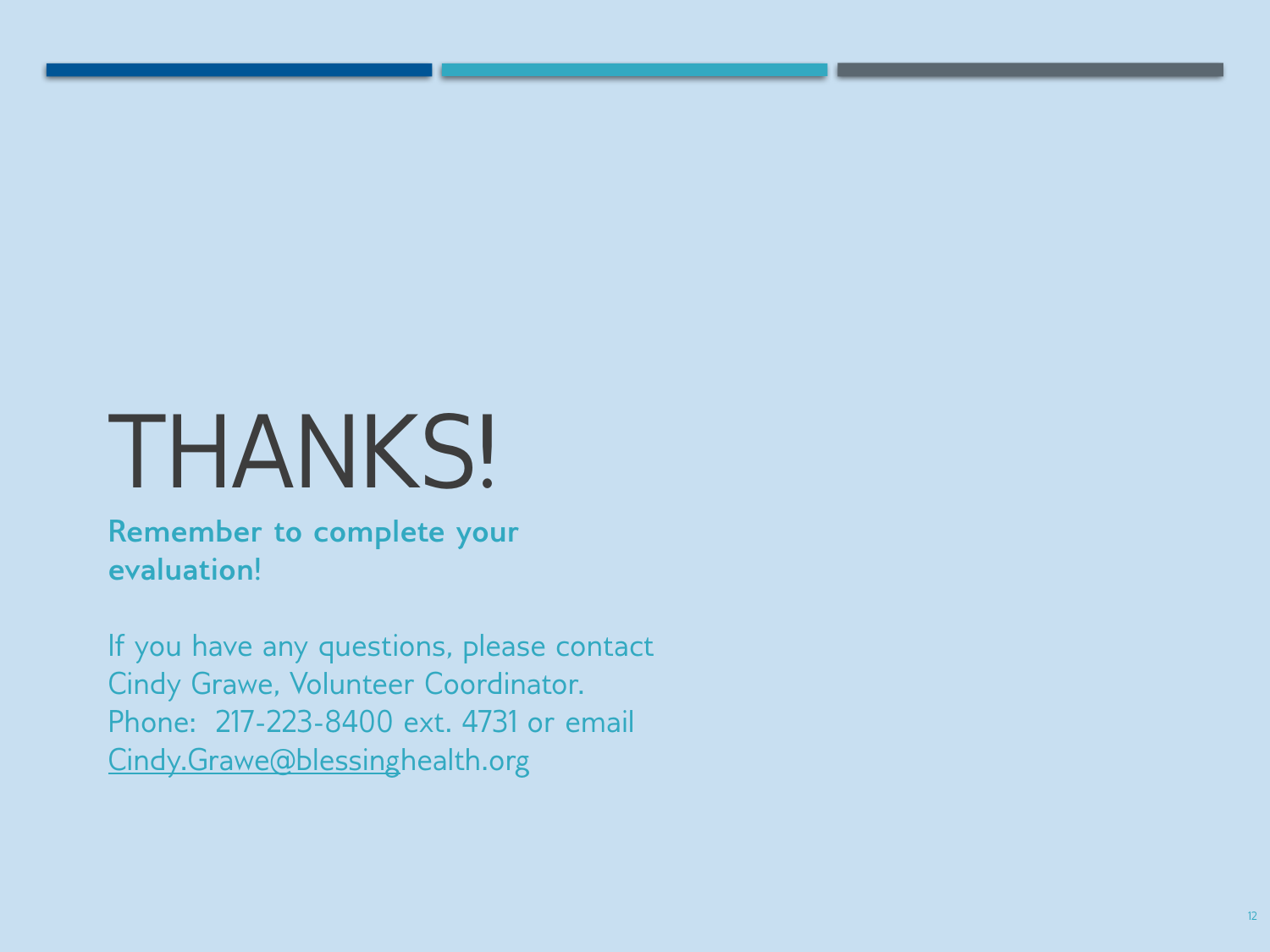

# Thanks!
Remember to complete your evaluation!

If you have any questions, please contact Cindy Grawe, Volunteer Coordinator.
Phone:  217-223-8400 ext. 4731 or email
Cindy.Grawe@blessinghealth.org

12